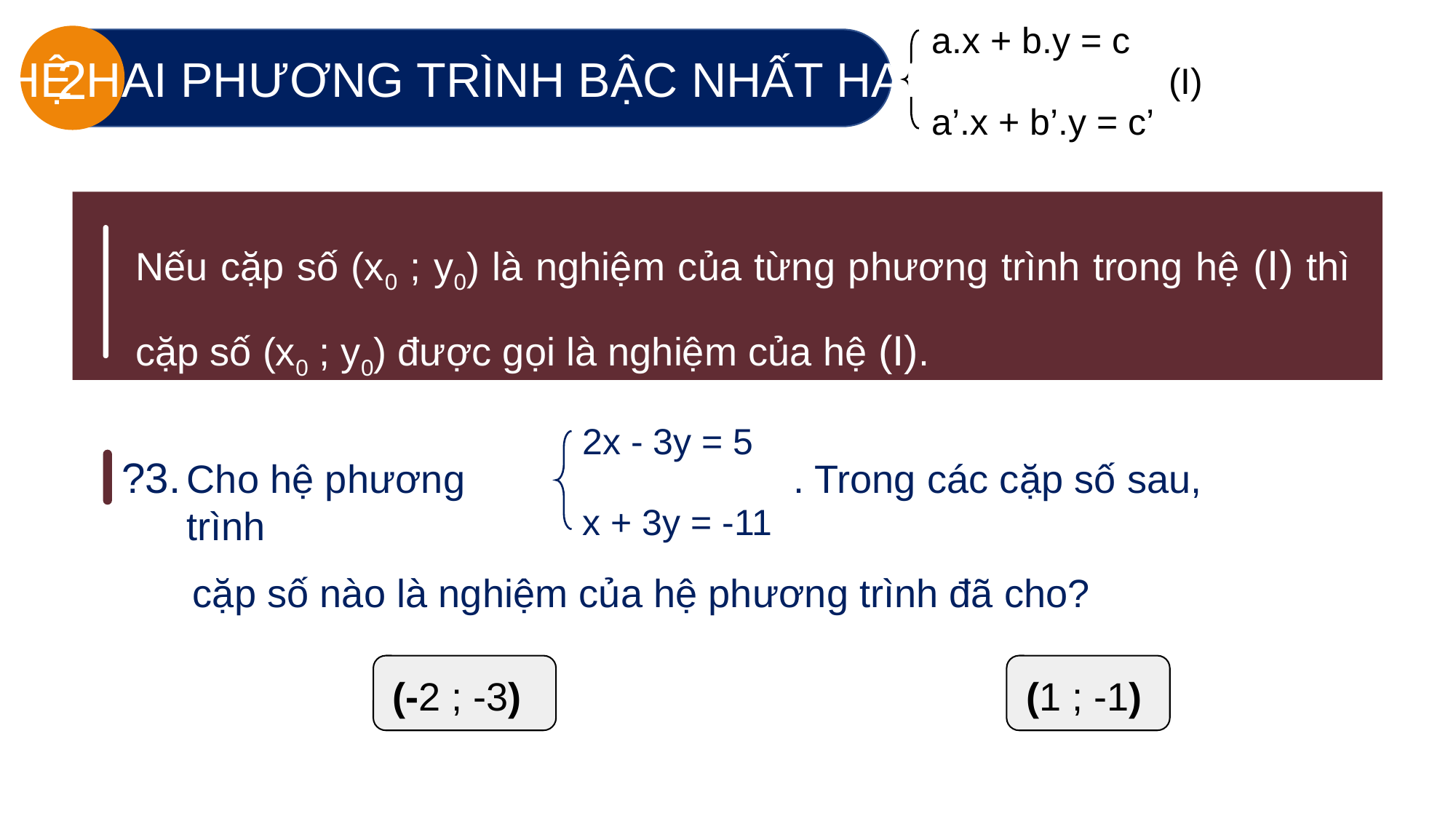

a.x + b.y = c

2
HỆ HAI PHƯƠNG TRÌNH BẬC NHẤT HAI ẨN
(I)
a’.x + b’.y = c’

Nếu cặp số (x0 ; y0) là nghiệm của từng phương trình trong hệ (I) thì cặp số (x0 ; y0) được gọi là nghiệm của hệ (I).
Giải hệ phương trình là tìm tất cả nghiệm của hệ phương trình đó.

2x - 3y = 5

?3.
. Trong các cặp số sau,
Cho hệ phương trình

x + 3y = -11
cặp số nào là nghiệm của hệ phương trình đã cho?

(-2 ; -3)

(1 ; -1)